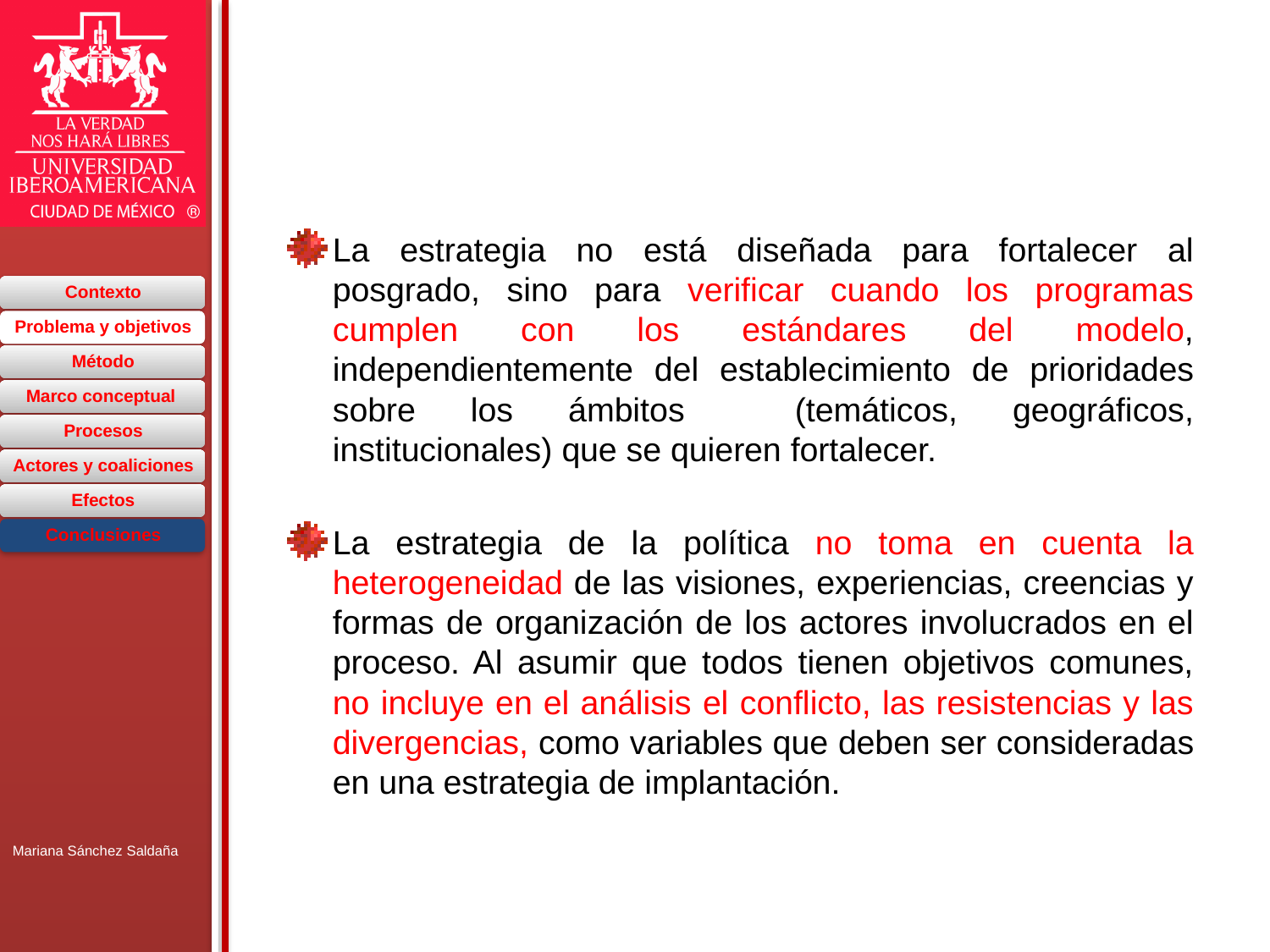

#
La estrategia no está diseñada para fortalecer al posgrado, sino para verificar cuando los programas cumplen con los estándares del modelo, independientemente del establecimiento de prioridades sobre los ámbitos  (temáticos, geográficos, institucionales) que se quieren fortalecer.

La estrategia de la política no toma en cuenta la heterogeneidad de las visiones, experiencias, creencias y formas de organización de los actores involucrados en el proceso. Al asumir que todos tienen objetivos comunes, no incluye en el análisis el conflicto, las resistencias y las divergencias, como variables que deben ser consideradas en una estrategia de implantación.

Contexto
Problema y objetivos
Método
Marco conceptual
Procesos
Actores y coaliciones
Efectos
Conclusiones